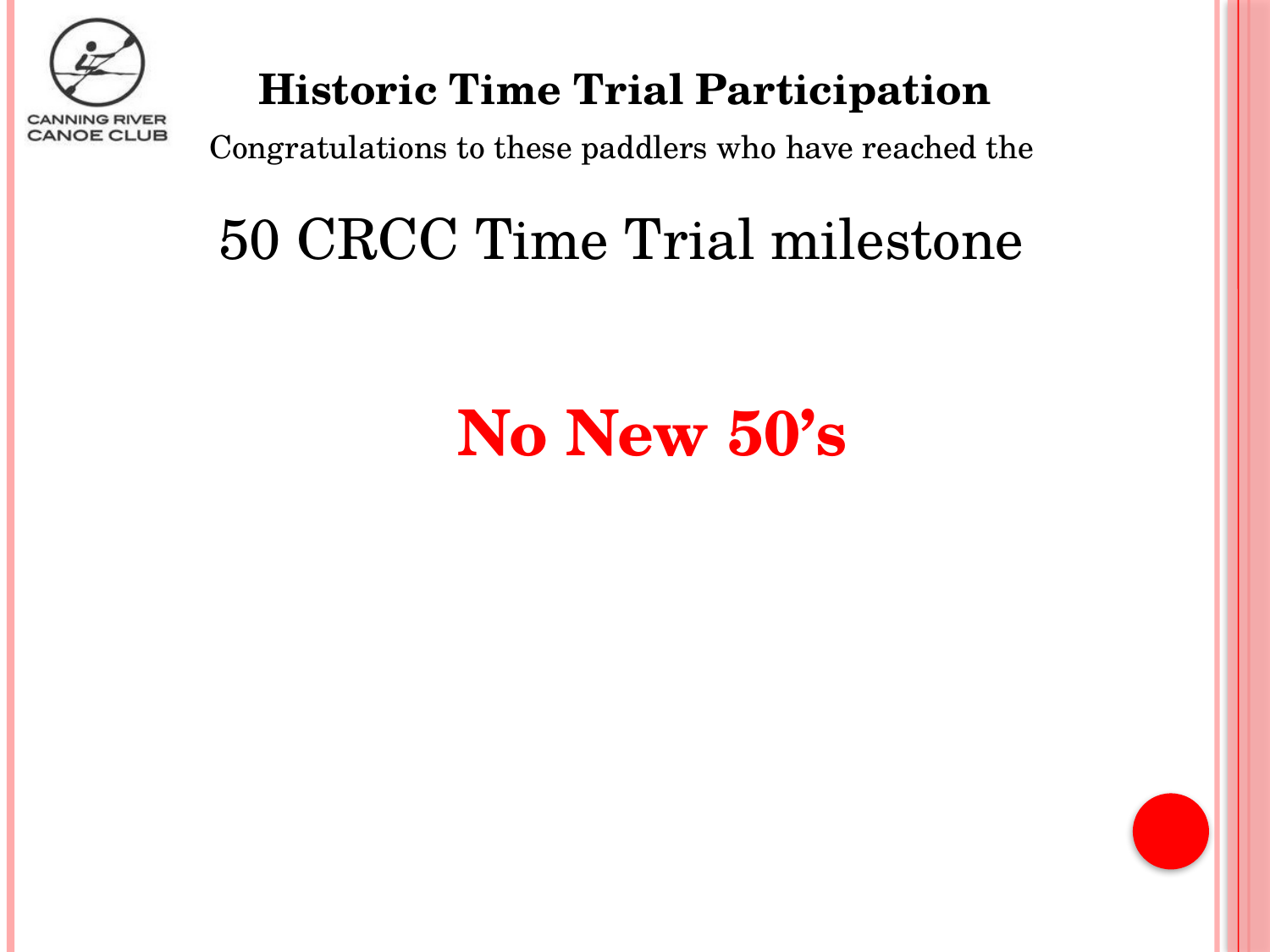

Historic Time Trial Participation
Congratulations to these paddlers who have reached the

50 CRCC Time Trial milestone
No New 50’s